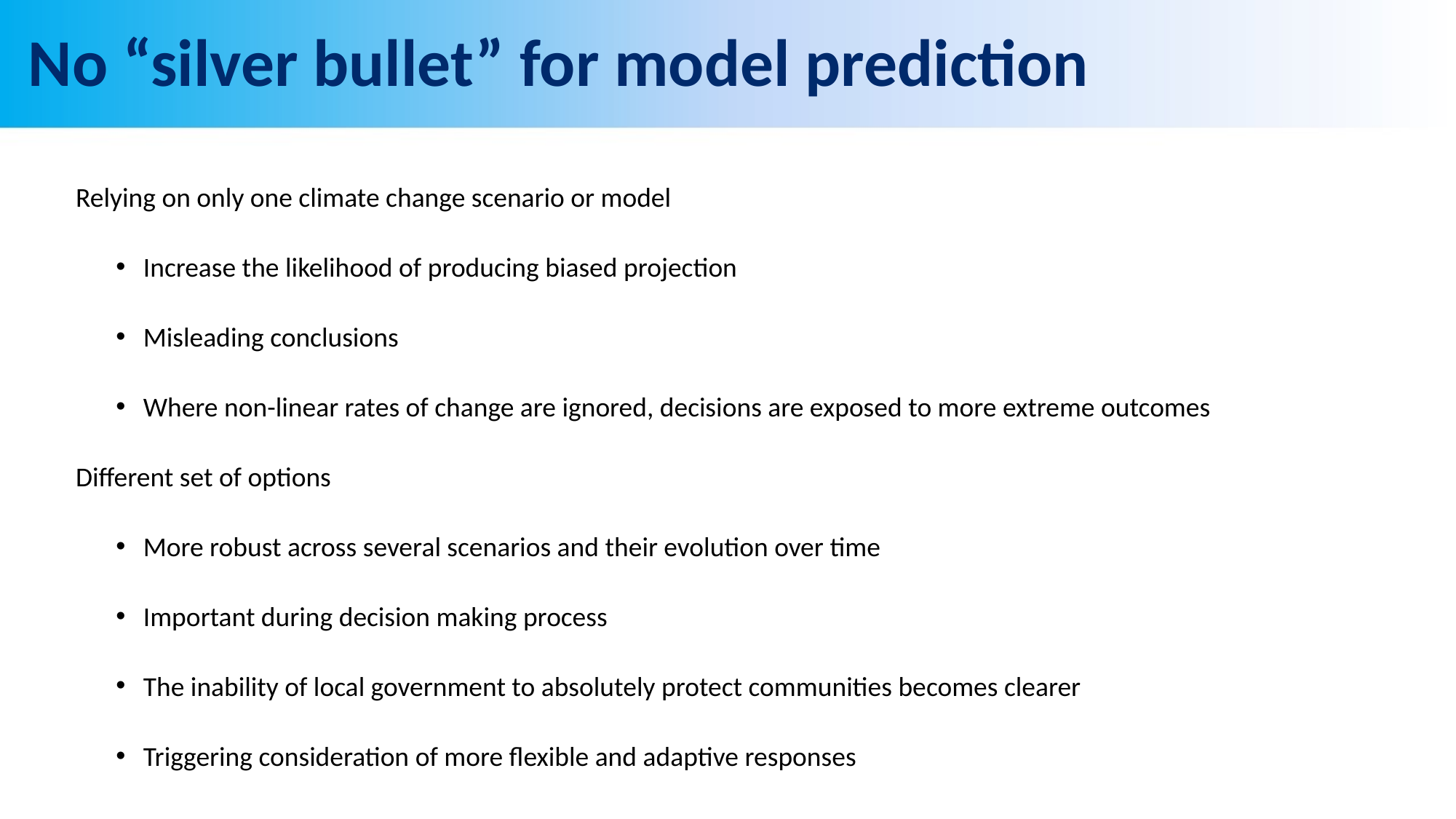

# No “silver bullet” for model prediction
Relying on only one climate change scenario or model
Increase the likelihood of producing biased projection
Misleading conclusions
Where non-linear rates of change are ignored, decisions are exposed to more extreme outcomes
Different set of options
More robust across several scenarios and their evolution over time
Important during decision making process
The inability of local government to absolutely protect communities becomes clearer
Triggering consideration of more flexible and adaptive responses